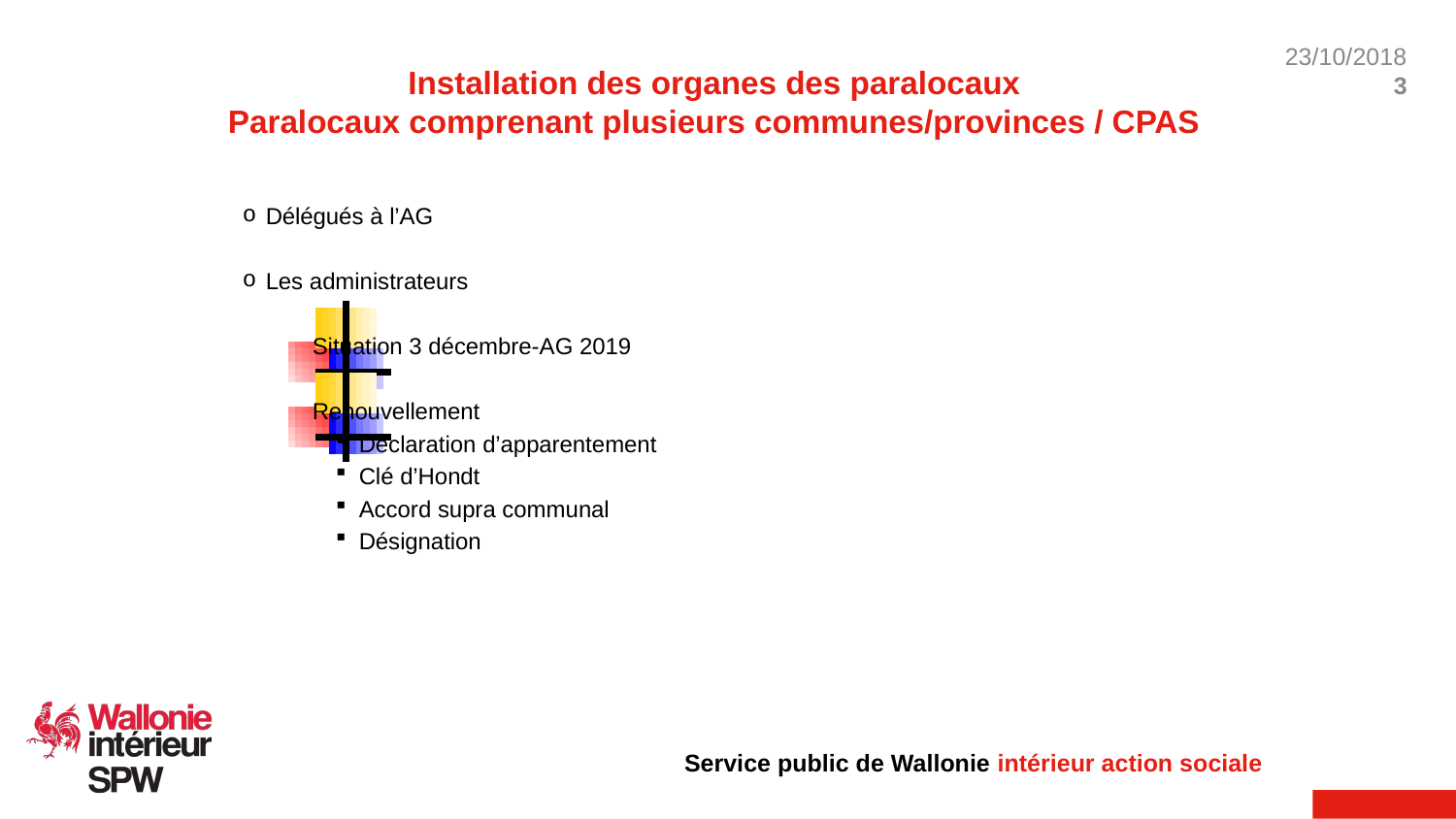

Installation des organes des paralocaux
Paralocaux comprenant plusieurs communes/provinces / CPAS

Délégués à l’AG

Les administrateurs

Situation 3 décembre-AG 2019

Renouvellement
Déclaration d’apparentement
Clé d’Hondt
Accord supra communal
Désignation